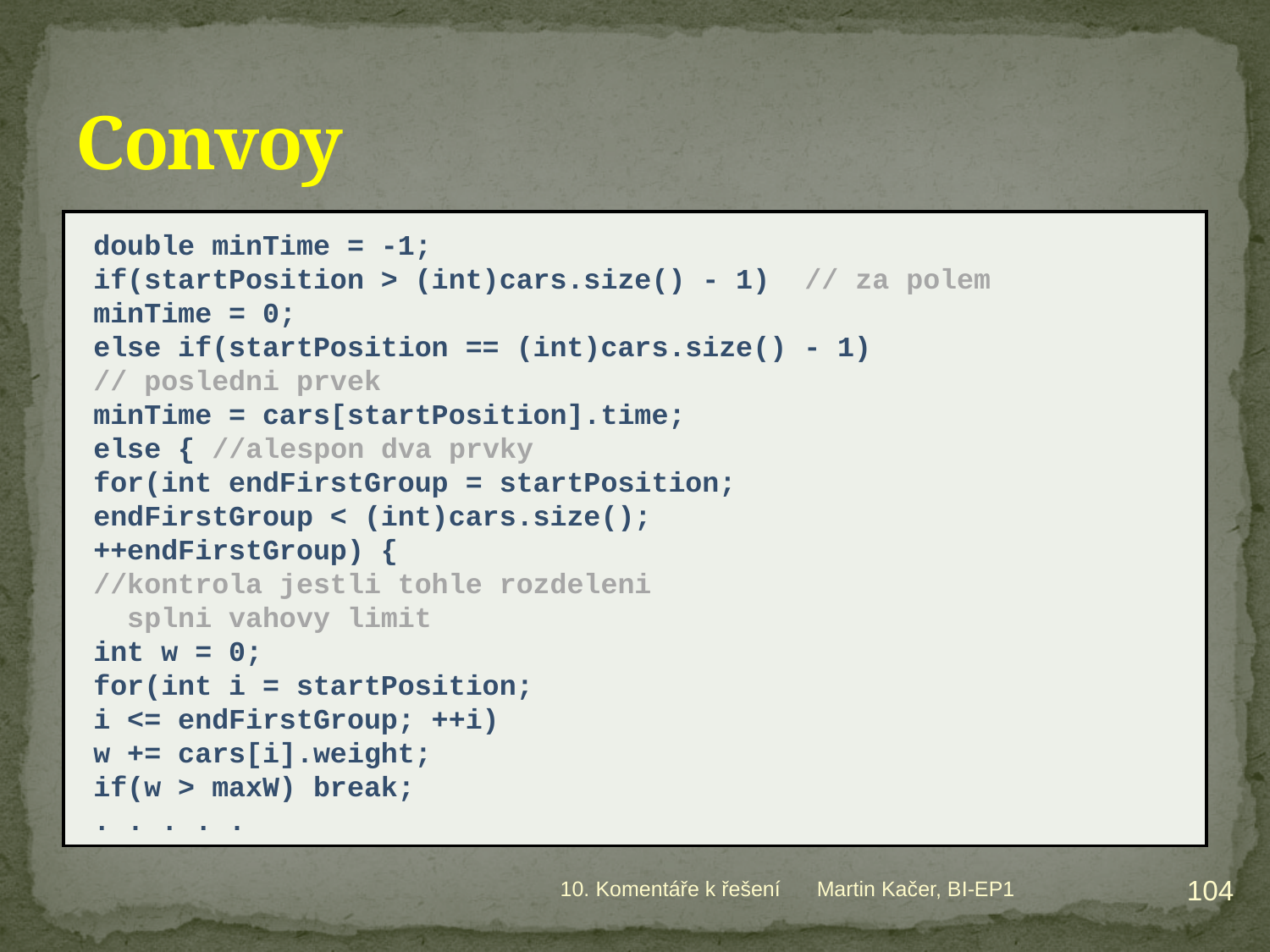

# Convoy
double minTime = -1;
if(startPosition > (int)cars.size() - 1)  // za polem
	minTime = 0;
else if(startPosition == (int)cars.size() - 1)
		// posledni prvek
		minTime = cars[startPosition].time;
	else { //alespon dva prvky
		for(int endFirstGroup = startPosition;
				endFirstGroup < (int)cars.size();
				++endFirstGroup) {
			//kontrola jestli tohle rozdeleni
			  splni vahovy limit
			int w = 0;
			for(int i = startPosition;
							i <= endFirstGroup; ++i)
				w += cars[i].weight;
			if(w > maxW) break;
. . . . .
104
10. Komentáře k řešení
Martin Kačer, BI-EP1